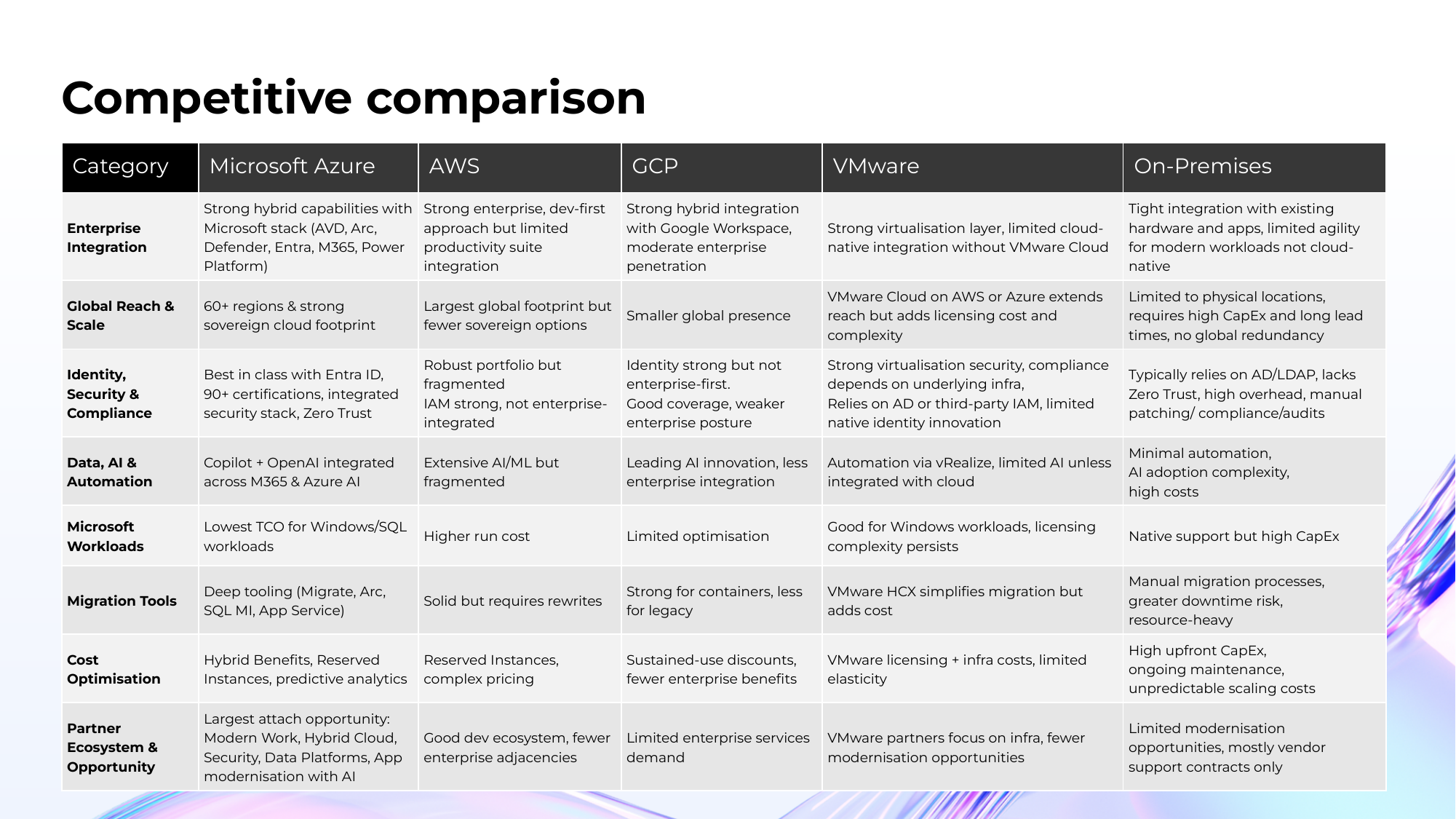

# Competitive comparison
| Category | Microsoft Azure | AWS | GCP | VMware | On-Premises |
| --- | --- | --- | --- | --- | --- |
| Enterprise Integration​ | Strong hybrid capabilities with Microsoft stack (AVD, Arc, Defender, Entra, M365, Power Platform)​ | Strong enterprise, dev-first approach but limited productivity suite integration​ | Strong hybrid integration with Google Workspace, moderate enterprise penetration​ | Strong virtualisation layer, limited cloud-native integration without VMware Cloud​ | Tight integration with existing hardware and apps, limited agility for modern workloads not cloud-native​ |
| Global Reach & Scale​ | 60+ regions & strong sovereign cloud footprint​ | Largest global footprint but fewer sovereign options​ | Smaller global presence​ | VMware Cloud on AWS or Azure extends reach but adds licensing cost and complexity​ | Limited to physical locations, requires high CapEx and long lead times, no global redundancy |
| Identity, ​ Security & Compliance​ | Best in class with Entra ID, ​ 90+ certifications, integrated security stack, Zero Trust​ | Robust portfolio but fragmented​ IAM strong, not enterprise-integrated​ | Identity strong but not enterprise-first.​ Good coverage, weaker enterprise posture​ | Strong virtualisation security, compliance depends on underlying infra,​ Relies on AD or third-party IAM, limited native identity innovation​ | Typically relies on AD/LDAP, lacks Zero Trust, high overhead, manual patching/ compliance/audits​ |
| Data, AI & Automation​ | Copilot + OpenAI integrated across M365 & Azure AI​ | Extensive AI/ML but fragmented​ | Leading AI innovation, less enterprise integration​ | Automation via vRealize, limited AI unless integrated with cloud​ | Minimal automation, ​ AI adoption complexity, ​ high costs​ |
| Microsoft Workloads​ | Lowest TCO for Windows/SQL workloads​ | Higher run cost​ | Limited optimisation​ | Good for Windows workloads, licensing complexity persists​ | Native support but high CapEx​ |
| Migration Tools​ | Deep tooling (Migrate, Arc, SQL MI, App Service)​ | Solid but requires rewrites​ | Strong for containers, less for legacy​ | VMware HCX simplifies migration but adds cost​ | Manual migration processes, greater downtime risk, ​ resource-heavy |
| Cost Optimisation​ | Hybrid Benefits, Reserved Instances, predictive analytics​ | Reserved Instances, complex pricing​ | Sustained-use discounts, fewer enterprise benefits​ | VMware licensing + infra costs, limited elasticity​ | High upfront CapEx, ​ ongoing maintenance, unpredictable scaling costs​ |
| Partner Ecosystem & Opportunity​ | Largest attach opportunity: Modern Work, Hybrid Cloud, Security, Data Platforms, App modernisation with AI​ | Good dev ecosystem, fewer enterprise adjacencies​ | Limited enterprise services demand​ | VMware partners focus on infra, fewer modernisation opportunities​ | Limited modernisation opportunities, ​mostly vendor support contracts only |